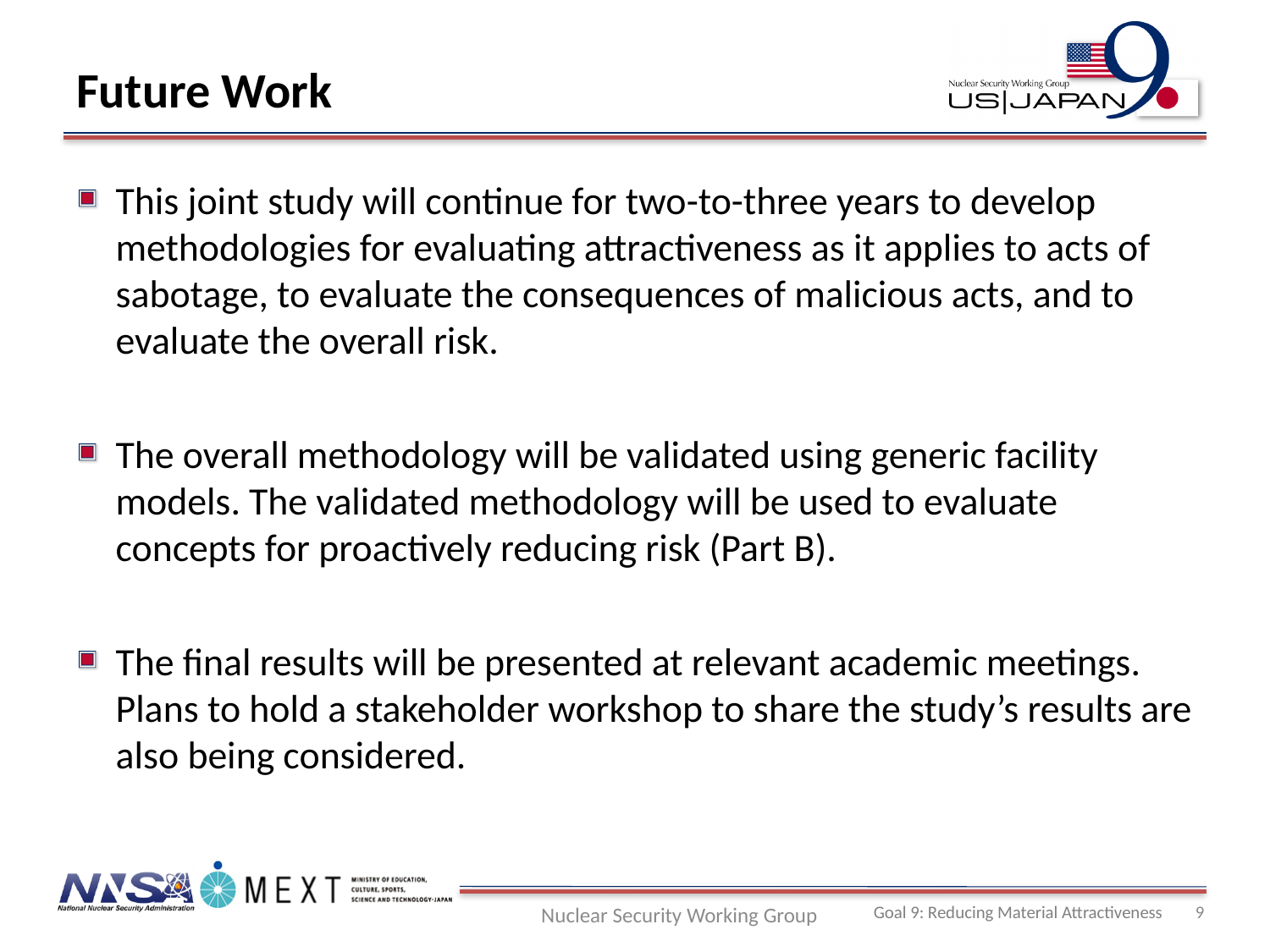

# Future Work
This joint study will continue for two-to-three years to develop methodologies for evaluating attractiveness as it applies to acts of sabotage, to evaluate the consequences of malicious acts, and to evaluate the overall risk.

The overall methodology will be validated using generic facility models. The validated methodology will be used to evaluate concepts for proactively reducing risk (Part B).

The final results will be presented at relevant academic meetings. Plans to hold a stakeholder workshop to share the study’s results are also being considered.
9
Nuclear Security Working Group